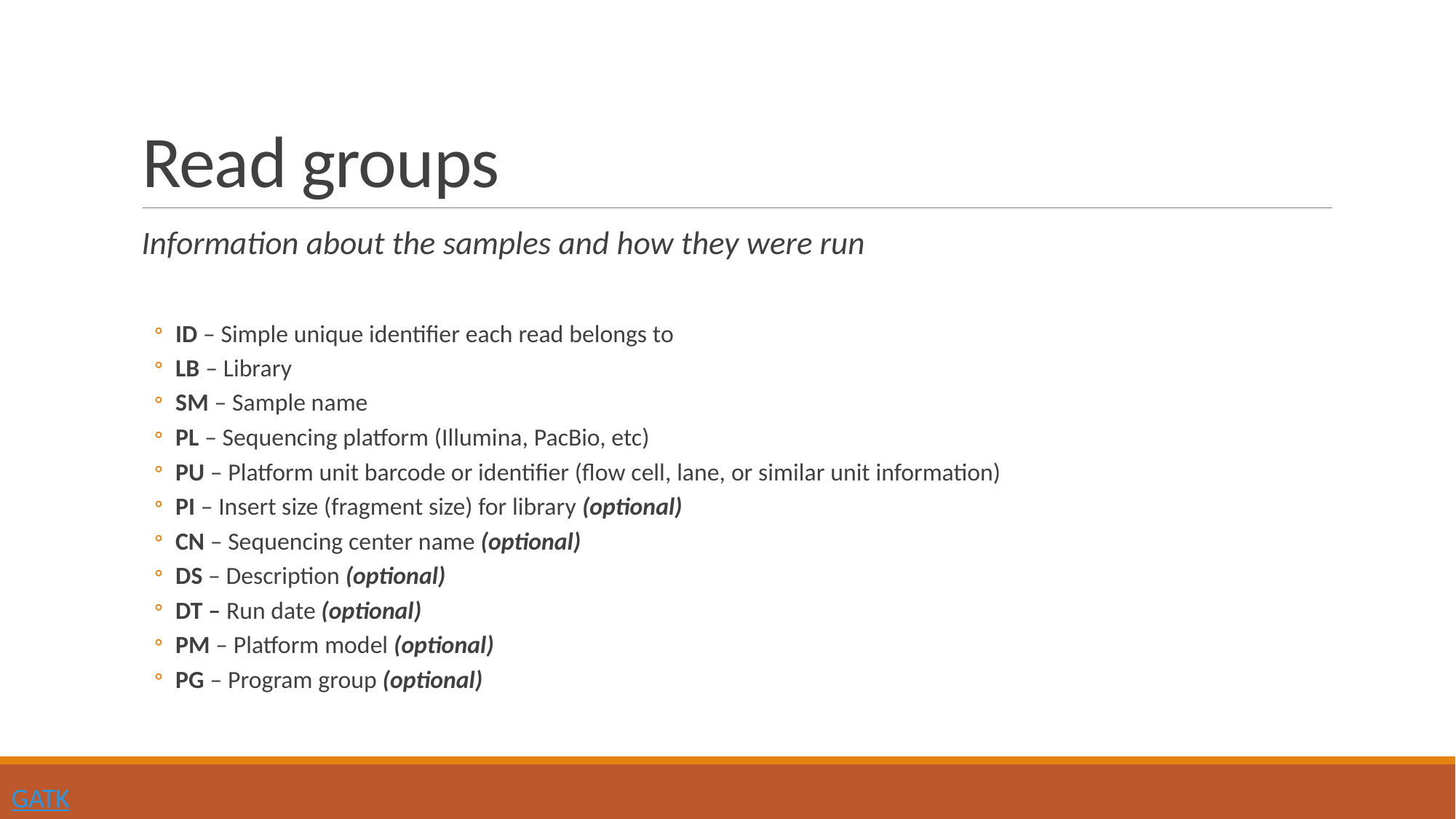

# Read groups
Information about the samples and how they were run

ID – Simple unique identifier each read belongs to
LB – Library
SM – Sample name
PL – Sequencing platform (Illumina, PacBio, etc)
PU – Platform unit barcode or identifier (flow cell, lane, or similar unit information)
PI – Insert size (fragment size) for library (optional)
CN – Sequencing center name (optional)
DS – Description (optional)
DT – Run date (optional)
PM – Platform model (optional)
PG – Program group (optional)

GATK